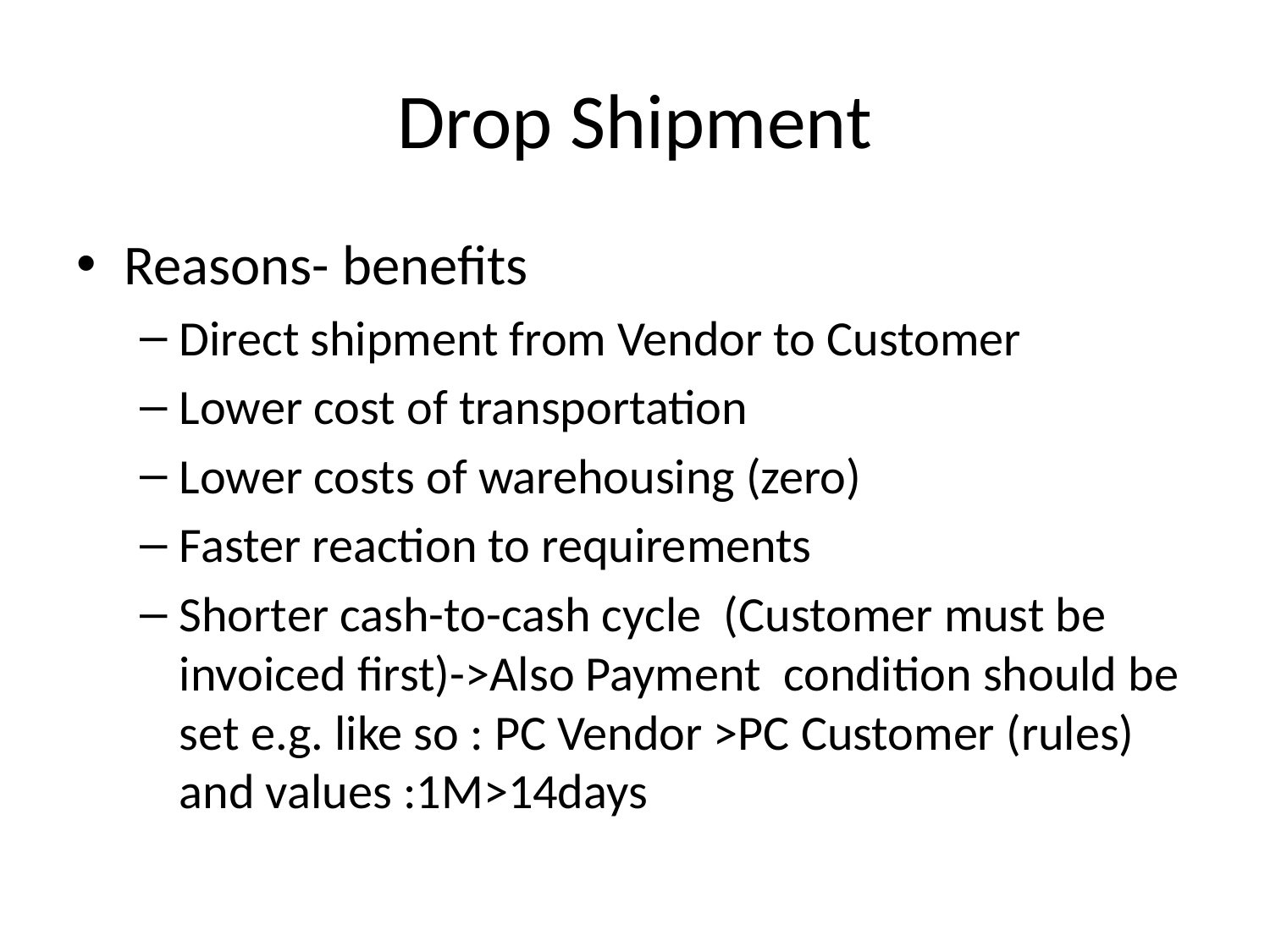

# Drop Shipment
Reasons- benefits
Direct shipment from Vendor to Customer
Lower cost of transportation
Lower costs of warehousing (zero)
Faster reaction to requirements
Shorter cash-to-cash cycle  (Customer must be invoiced first)->Also Payment  condition should be set e.g. like so : PC Vendor >PC Customer (rules) and values :1M>14days